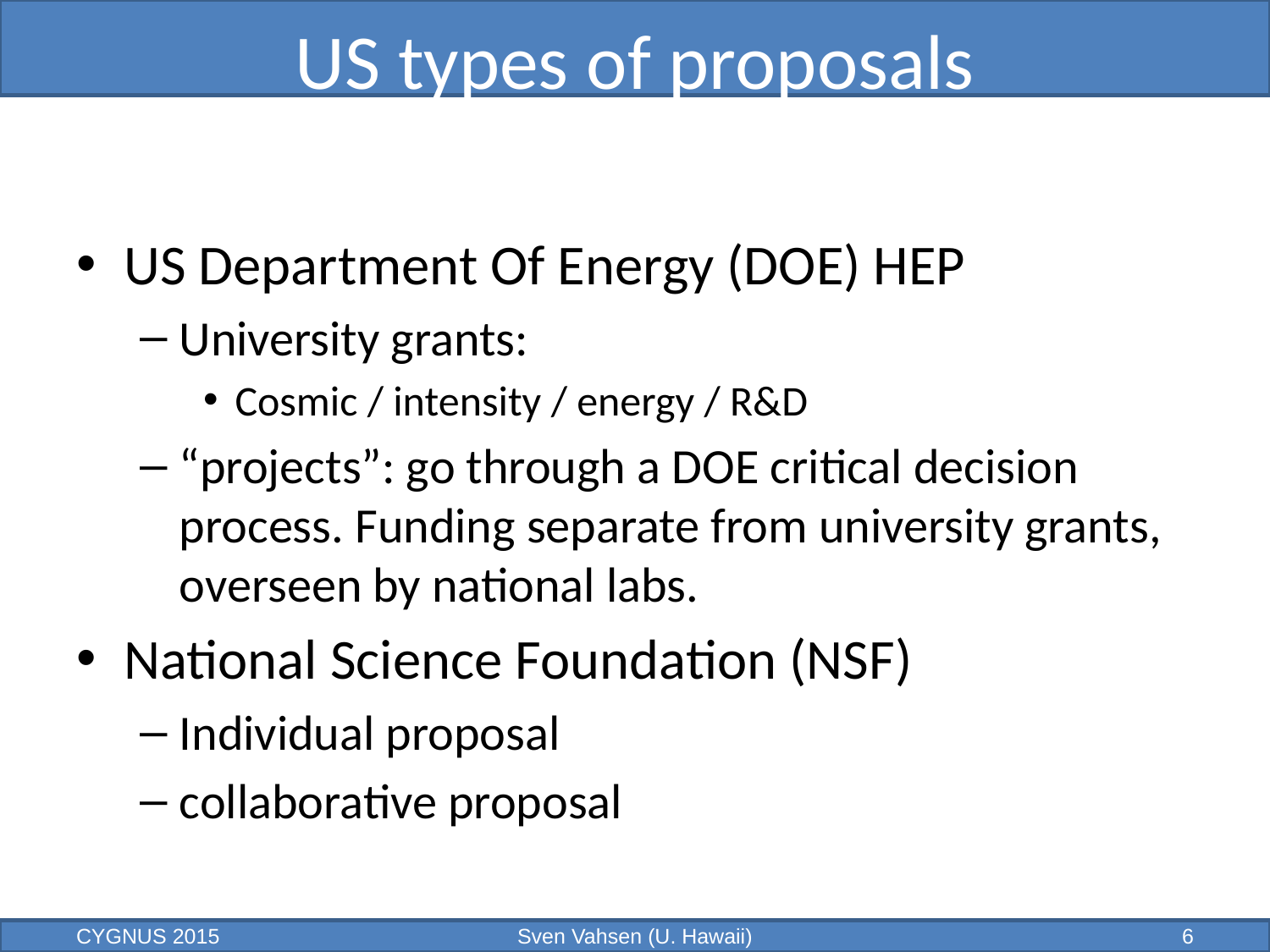

# US types of proposals
US Department Of Energy (DOE) HEP
University grants:
Cosmic / intensity / energy / R&D
“projects”: go through a DOE critical decision process. Funding separate from university grants, overseen by national labs.
National Science Foundation (NSF)
Individual proposal
collaborative proposal

CYGNUS 2015
Sven Vahsen (U. Hawaii)
6